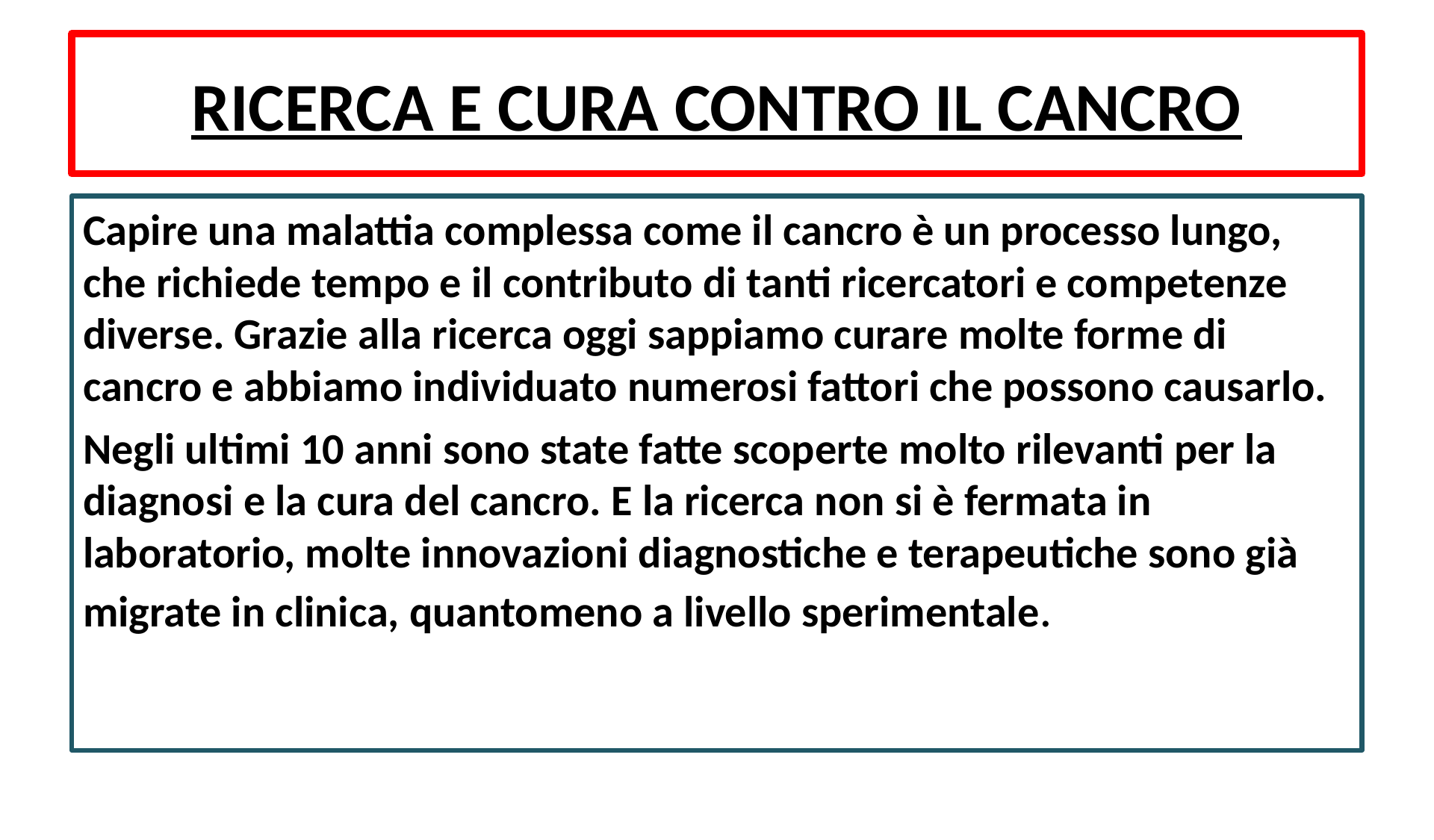

# RICERCA E CURA CONTRO IL CANCRO
Capire una malattia complessa come il cancro è un processo lungo, che richiede tempo e il contributo di tanti ricercatori e competenze diverse. Grazie alla ricerca oggi sappiamo curare molte forme di cancro e abbiamo individuato numerosi fattori che possono causarlo.
Negli ultimi 10 anni sono state fatte scoperte molto rilevanti per la diagnosi e la cura del cancro. E la ricerca non si è fermata in laboratorio, molte innovazioni diagnostiche e terapeutiche sono già migrate in clinica, quantomeno a livello sperimentale.